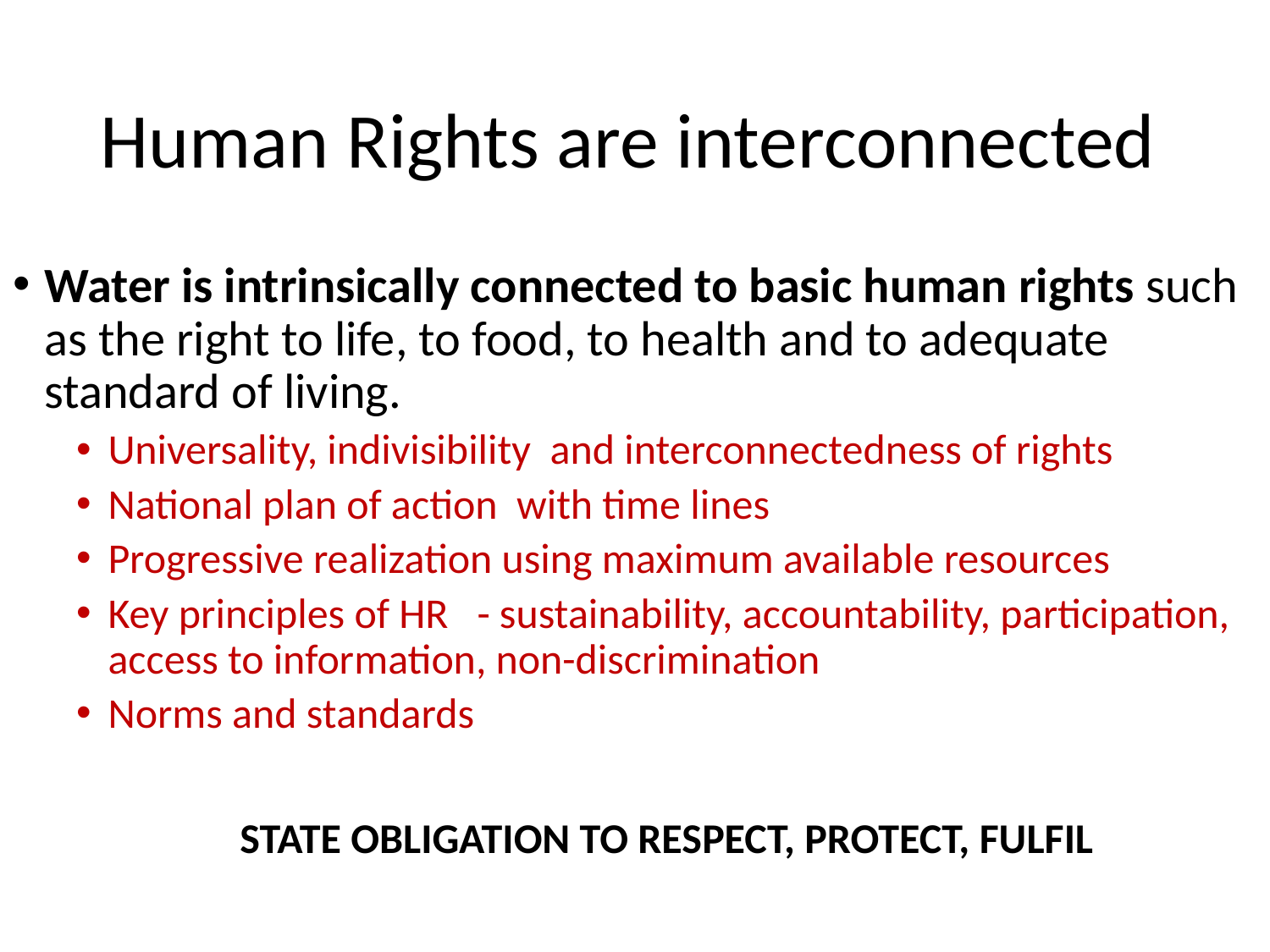

# Human Rights are interconnected
Water is intrinsically connected to basic human rights such as the right to life, to food, to health and to adequate standard of living.
Universality, indivisibility  and interconnectedness of rights
National plan of action  with time lines
Progressive realization using maximum available resources
Key principles of HR   - sustainability, accountability, participation, access to information, non-discrimination
Norms and standards

STATE OBLIGATION TO RESPECT, PROTECT, FULFIL